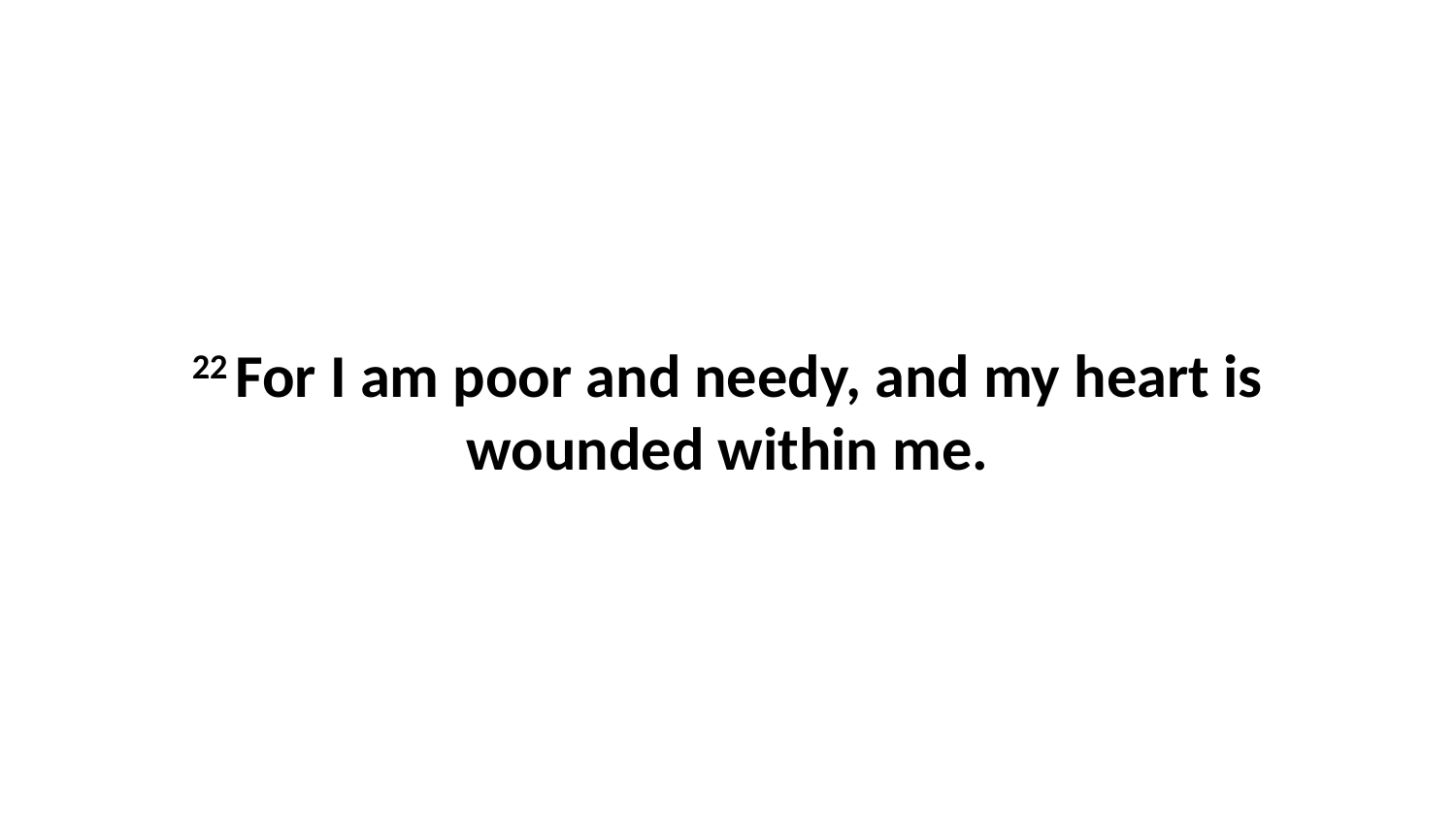

22 For I am poor and needy, and my heart is wounded within me.